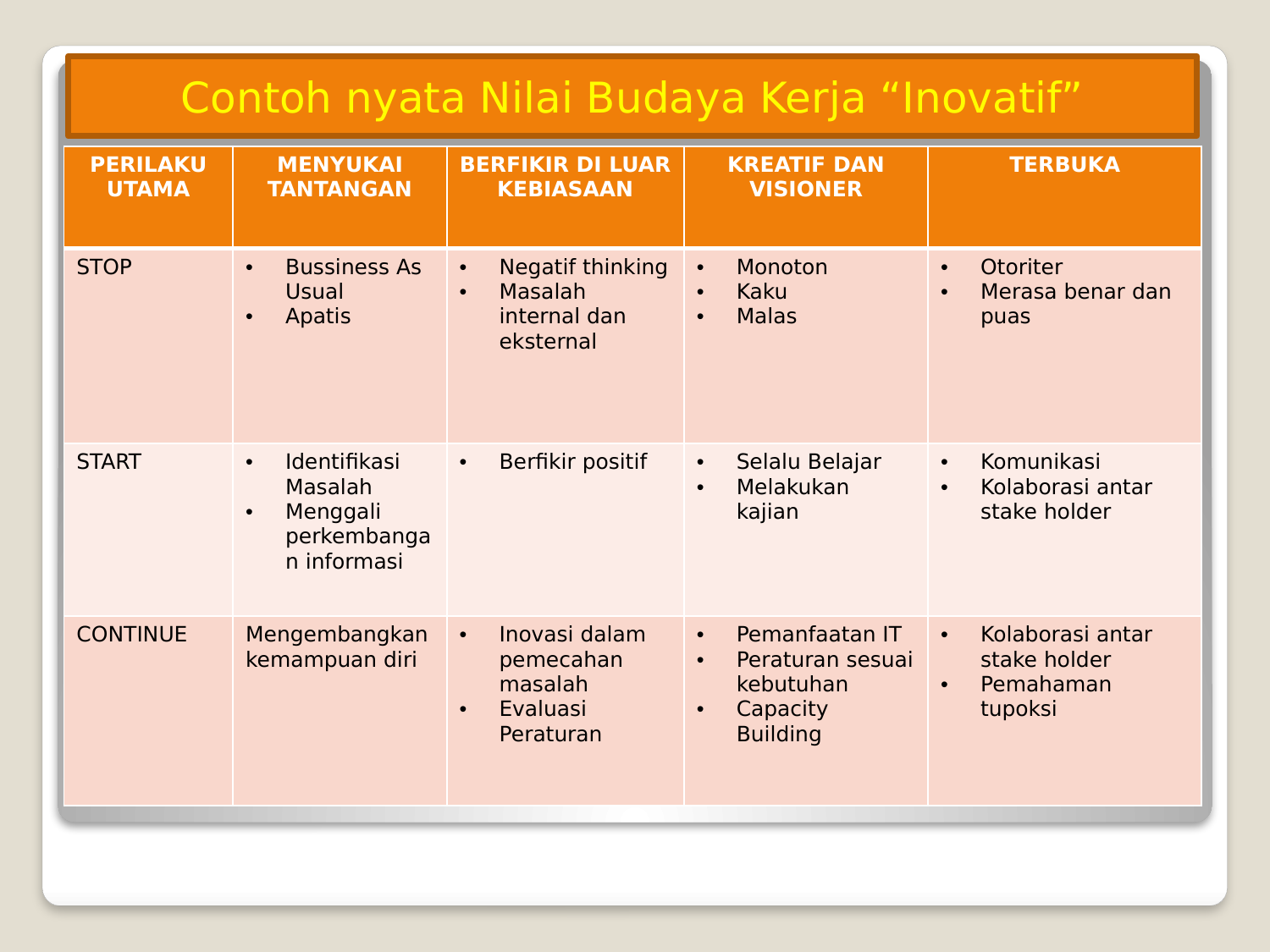

Contoh nyata Nilai Budaya Kerja “Inovatif”
| PERILAKU UTAMA | MENYUKAI TANTANGAN | BERFIKIR DI LUAR KEBIASAAN | KREATIF DAN VISIONER | TERBUKA |
| --- | --- | --- | --- | --- |
| STOP | Bussiness As Usual Apatis | Negatif thinking Masalah internal dan eksternal | Monoton Kaku Malas | Otoriter Merasa benar dan puas |
| START | Identifikasi Masalah Menggali perkembangan informasi | Berfikir positif | Selalu Belajar Melakukan kajian | Komunikasi Kolaborasi antar stake holder |
| CONTINUE | Mengembangkan kemampuan diri | Inovasi dalam pemecahan masalah Evaluasi Peraturan | Pemanfaatan IT Peraturan sesuai kebutuhan Capacity Building | Kolaborasi antar stake holder Pemahaman tupoksi |